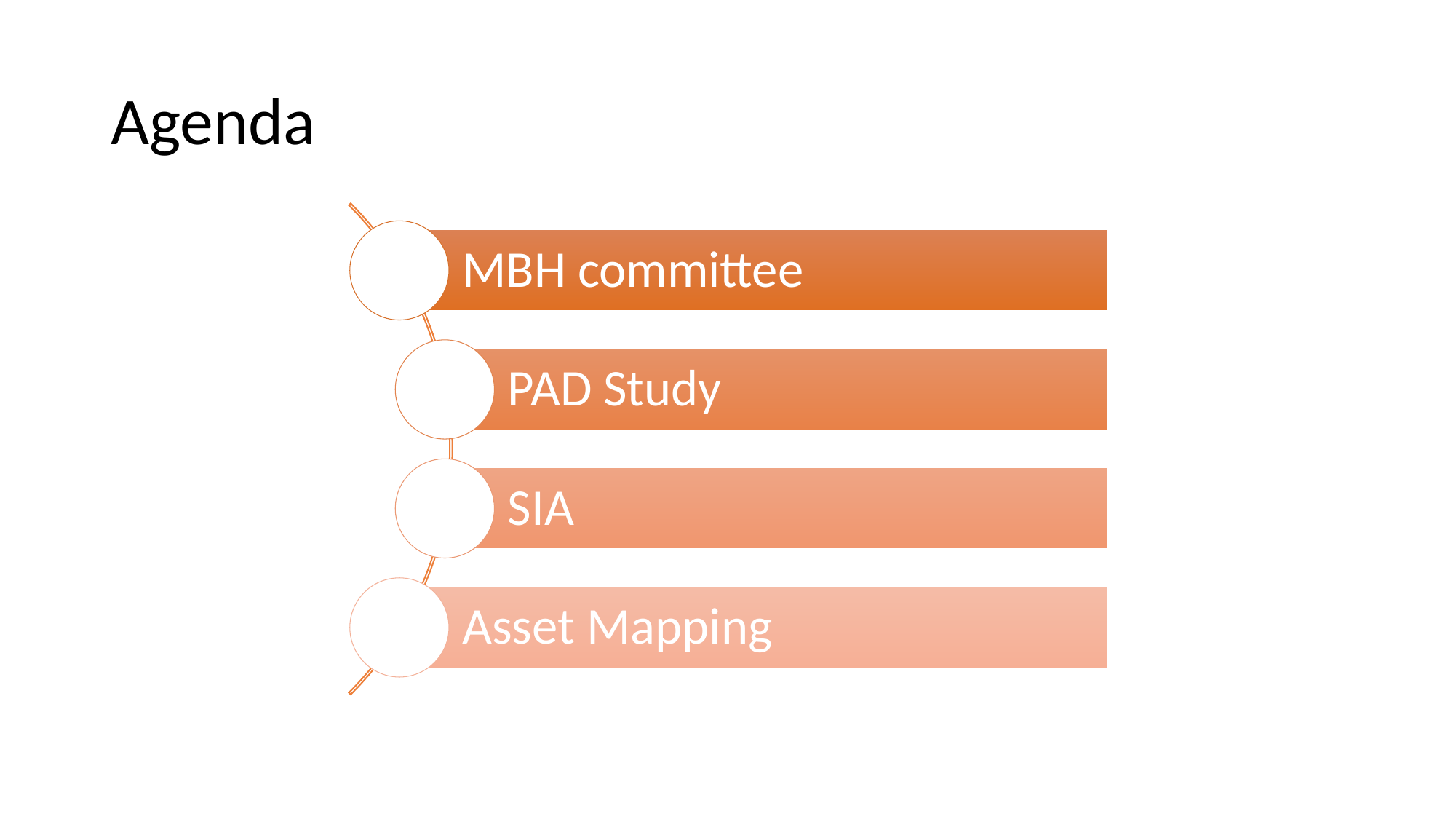

# Agenda
MBH committee
PAD Study
SIA
Asset Mapping